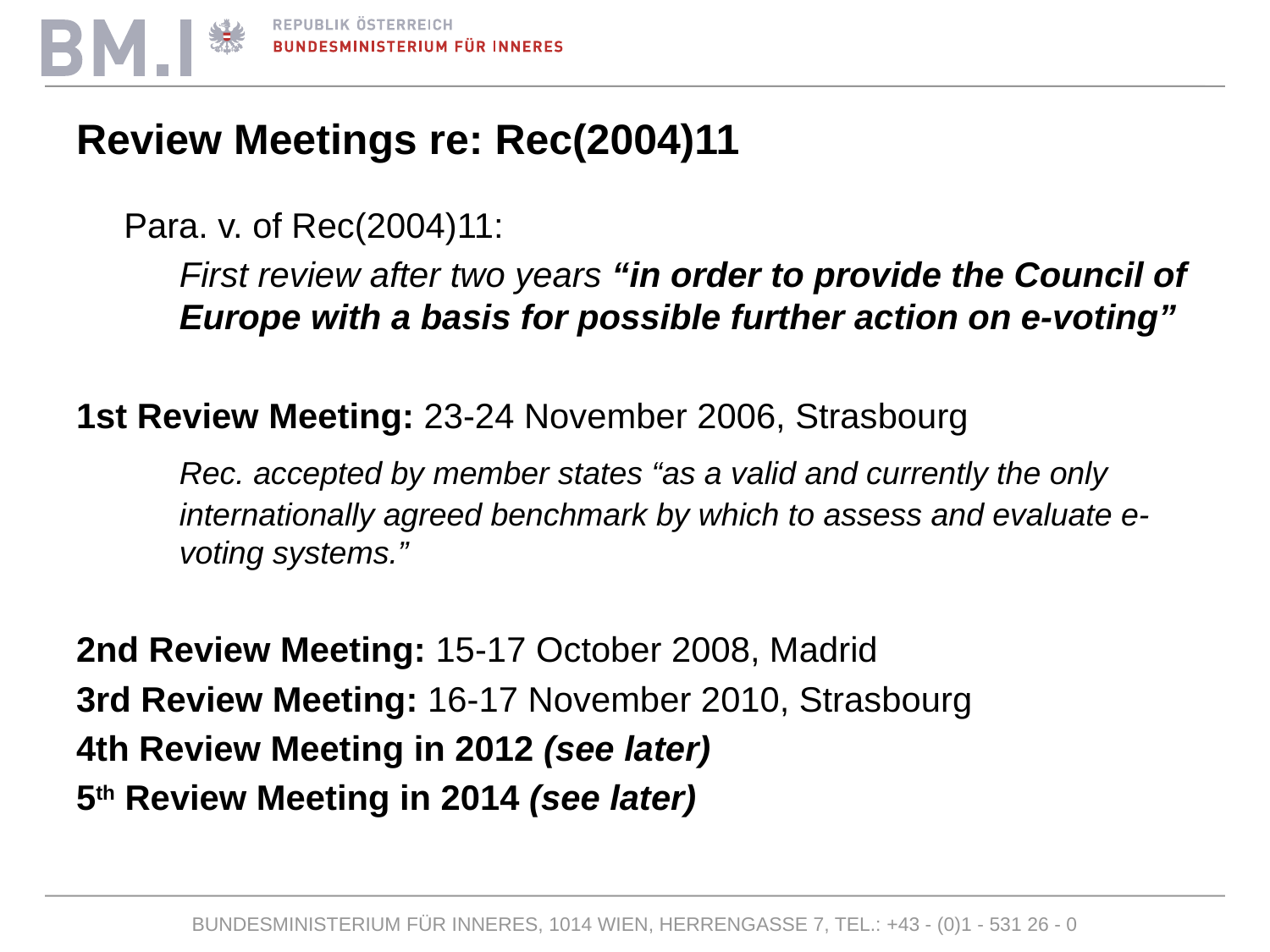

# Review Meetings re: Rec(2004)11
	Para. v. of Rec(2004)11:
	First review after two years “in order to provide the Council of Europe with a basis for possible further action on e-voting”

1st Review Meeting: 23-24 November 2006, Strasbourg
	Rec. accepted by member states “as a valid and currently the only internationally agreed benchmark by which to assess and evaluate e-voting systems.”

2nd Review Meeting: 15-17 October 2008, Madrid
3rd Review Meeting: 16-17 November 2010, Strasbourg
4th Review Meeting in 2012 (see later)
5th Review Meeting in 2014 (see later)